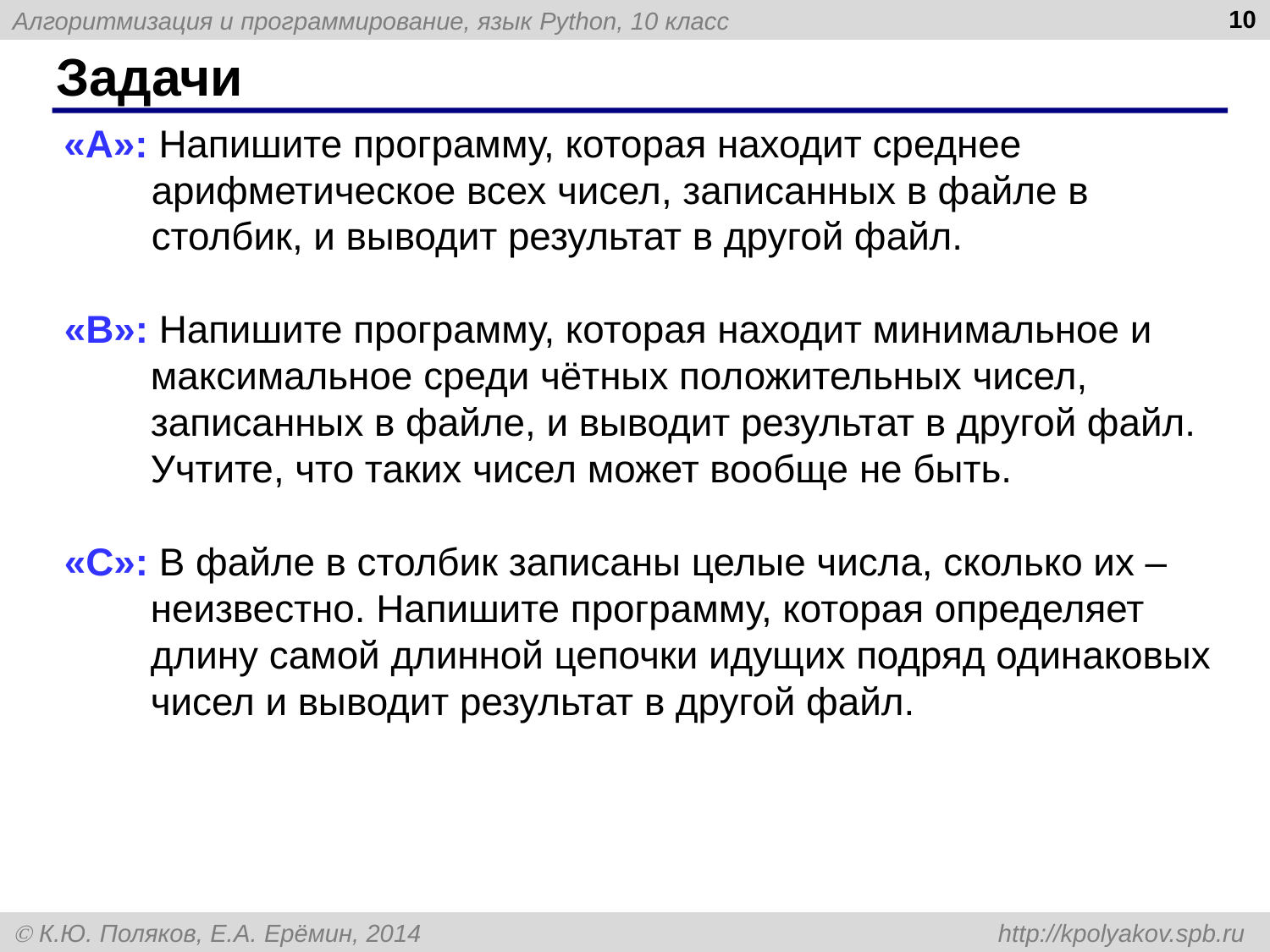

10
# Задачи
«A»: Напишите программу, которая находит среднее арифметическое всех чисел, записанных в файле в столбик, и выводит результат в другой файл.

«B»: Напишите программу, которая находит минимальное и максимальное среди чётных положительных чисел, записанных в файле, и выводит результат в другой файл. Учтите, что таких чисел может вообще не быть.

«C»: В файле в столбик записаны целые числа, сколько их – неизвестно. Напишите программу, которая определяет длину самой длинной цепочки идущих подряд одинаковых чисел и выводит результат в другой файл.